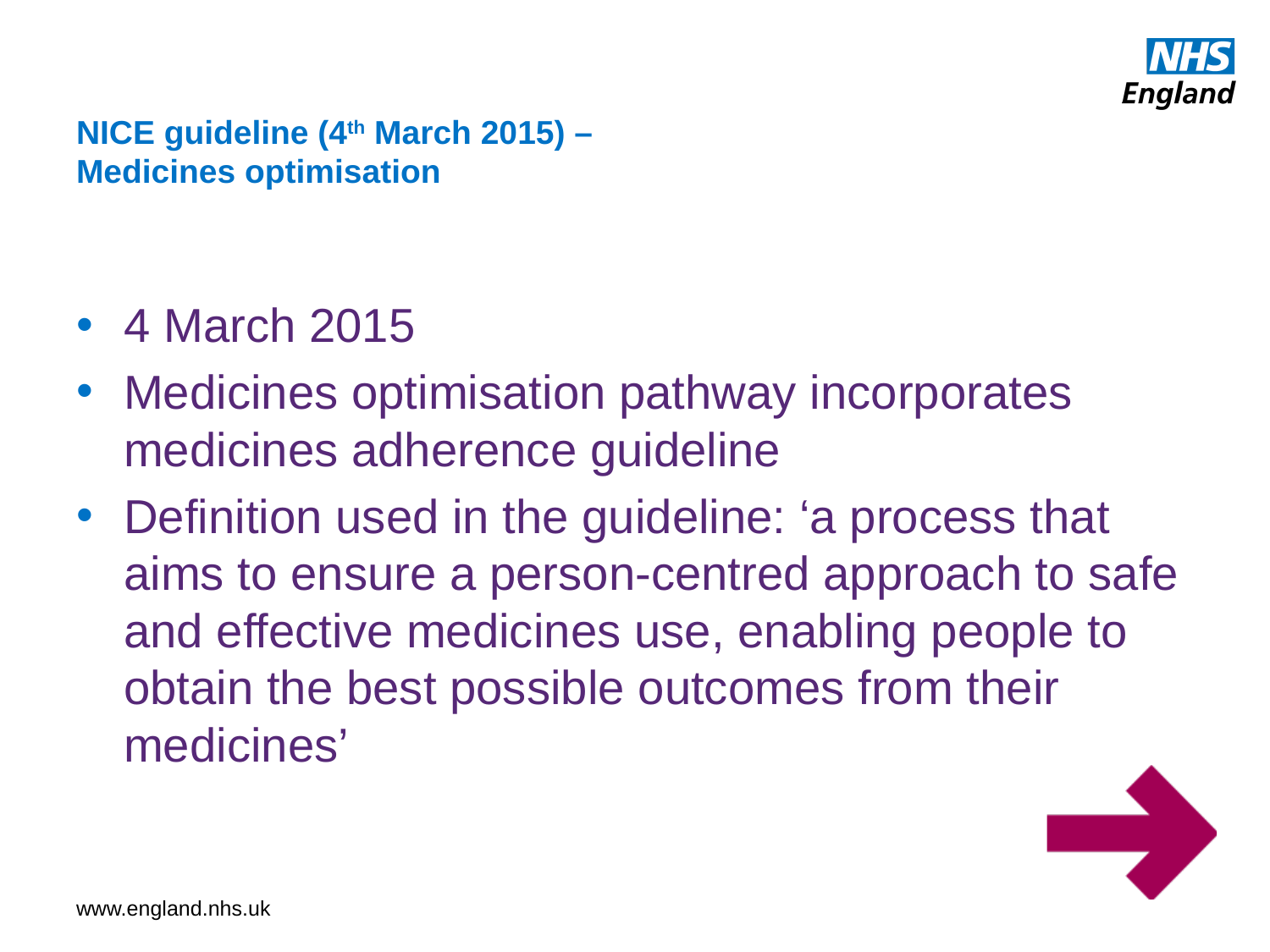

# NICE guideline (4th March 2015) – Medicines optimisation

4 March 2015
Medicines optimisation pathway incorporates medicines adherence guideline
Definition used in the guideline: ‘a process that aims to ensure a person-centred approach to safe and effective medicines use, enabling people to obtain the best possible outcomes from their medicines’